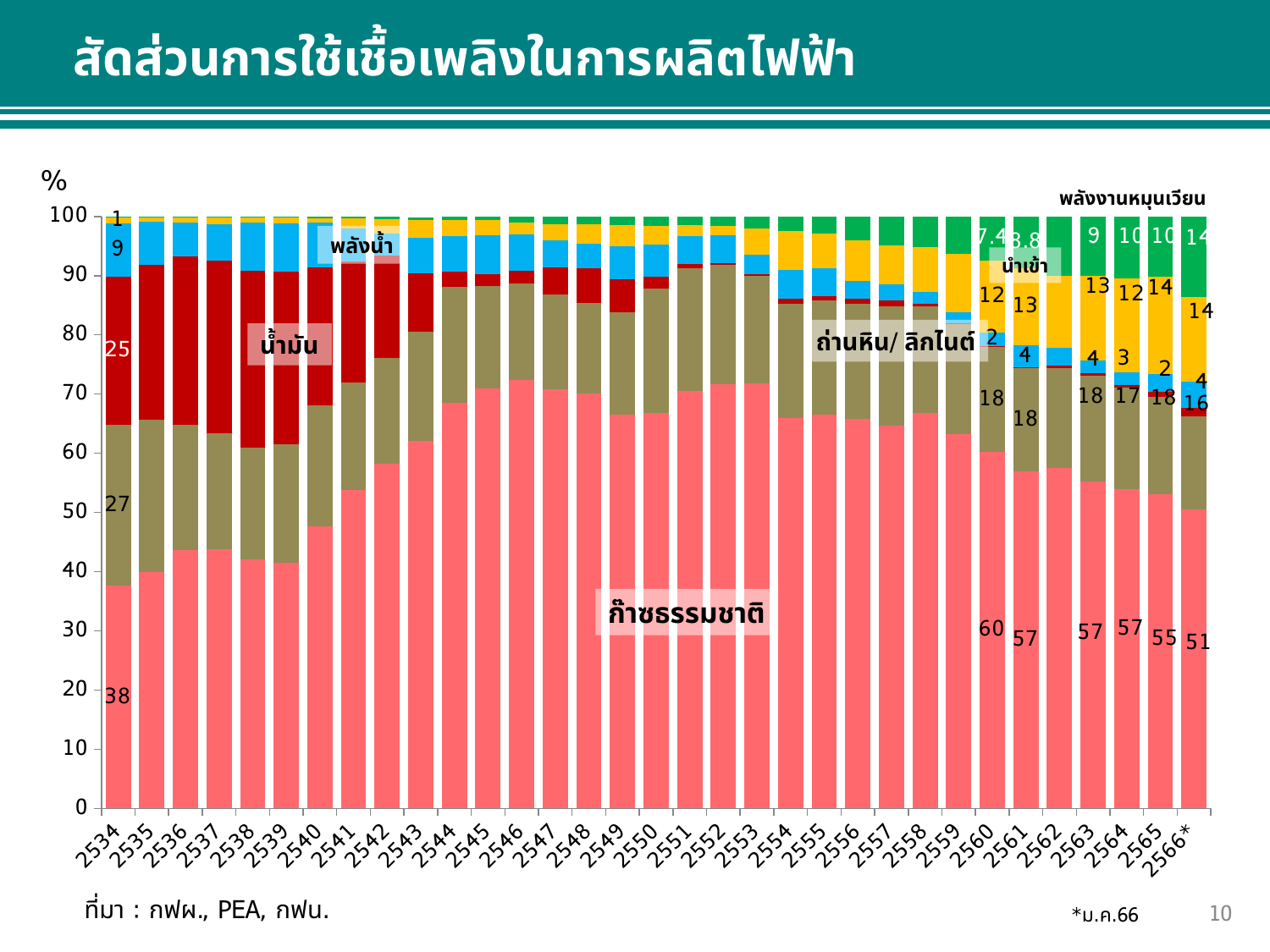

สัดส่วนการใช้เชื้อเพลิงในการผลิตไฟฟ้า
%
พลังงานหมุนเวียน

### Chart

| Category | Natural Gas | Coal & Lignite | Oil | Hydro | Imported | Renewable Energy |
|---|---|---|---|---|---|---|
| 2534 | 37.566303108618214 | 27.182546689690916 | 25.139193221086693 | 8.883926896226466 | 1.1695308647321248 | 0.058499219645610334 |
| 2535 | 39.895354474640584 | 25.76169815811348 | 26.240257255119186 | 7.2319267864573185 | 0.8344884035276522 | 0.036274922141768355 |
| 2536 | 43.68920589895462 | 21.105602690888325 | 28.505719083280567 | 5.6461344620493525 | 1.0073420045952097 | 0.045995860231914217 |
| 2537 | 43.74513925305776 | 19.633555795153836 | 29.222464307537376 | 6.118387124638489 | 1.2099148115433835 | 0.07053112191725568 |
| 2538 | 42.099463130639194 | 18.85356158973344 | 29.803784677987792 | 8.1965588981138 | 0.8691607602972627 | 0.1774683946288548 |
| 2539 | 41.49714162989958 | 20.023490989545714 | 29.108084242923464 | 8.217800655642495 | 0.9175755620011647 | 0.2359081159250136 |
| 2540 | 47.71989140631519 | 20.36872380045137 | 23.254824905075274 | 7.581880590091278 | 0.7982579018114349 | 0.2769389029644009 |
| 2541 | 53.777345359873905 | 18.20014989075343 | 20.362397510686193 | 5.5825589798678905 | 1.7801537266069405 | 0.29739594517834034 |
| 2542 | 58.18522966293741 | 17.987482049227353 | 17.226888583928254 | 3.6872855745507116 | 2.439318510299722 | 0.4370548350590103 |
| 2543 | 62.032793704883495 | 18.476796917554562 | 9.901247538799792 | 5.981919455011547 | 3.01180602398773 | 0.5023687763153905 |
| 2544 | 68.57565510874134 | 19.540044146611308 | 2.6038318437585084 | 5.944363462553626 | 2.7743761340076167 | 0.5627674052313304 |
| 2545 | 70.92808729195751 | 17.340076359951144 | 1.939464778523793 | 6.621738251637796 | 2.527709845308842 | 0.6427107384463192 |
| 2546 | 72.36448250807118 | 16.300266039326385 | 2.150828482865942 | 6.087042720812765 | 2.0888285617603457 | 1.0085523002798356 |
| 2547 | 70.80910290817275 | 16.00219340971365 | 4.597892630250082 | 4.624162992551343 | 2.649078804591753 | 1.3173363641213138 |
| 2548 | 70.08077702079024 | 15.292715643558877 | 5.866464852886198 | 4.207163901564112 | 3.243281558777549 | 1.3095348250026633 |
| 2549 | 66.54411542156967 | 17.24114027108038 | 5.576233787983023 | 5.601839178634898 | 3.6301479336365072 | 1.4065232711020357 |
| 2550 | 66.82052253530253 | 21.00385959700405 | 2.05194067107662 | 5.414935276639094 | 3.0527670180328923 | 1.6559747890395409 |
| 2551 | 70.47447365244251 | 20.80518567381014 | 0.7017151754363224 | 4.689411915784014 | 1.8779891485096667 | 1.4512265254898442 |
| 2552 | 71.68014531958997 | 20.084577960253366 | 0.3531183842512098 | 4.695217474862447 | 1.6523599329708383 | 1.5345817342296726 |
| 2553 | 71.85525062049808 | 18.05752579761502 | 0.37551305463837165 | 3.2438219741791596 | 4.400798753028091 | 2.067088217186832 |
| 2554 | 65.97682843356912 | 19.32582451421109 | 0.8236675786106744 | 4.835715810183438 | 6.566161576217476 | 2.471802611311152 |
| 2555 | 66.50660188380361 | 19.26783608833237 | 0.7759396597088982 | 4.697485777375949 | 5.865396882487757 | 2.8867390583713317 |
| 2556 | 65.79156329142518 | 19.509453584345806 | 0.797803250073835 | 2.9867114705203286 | 6.937865228620392 | 3.9766080192065316 |
| 2557 | 64.6767243526153 | 20.197361157267206 | 0.8972102484125025 | 2.7757579447855045 | 6.590396951982694 | 4.862550169035238 |
| 2558 | 66.85430085031342 | 17.988429787413825 | 0.47991221995882566 | 1.9562044963694014 | 7.49792190140959 | 5.223236730123851 |
| 2559 | 63.18414351144214 | 18.585743154273192 | 0.24617456130285034 | 1.7746101916306327 | 9.929862406555912 | 6.279468600408126 |
| 2560 | 60.17142186876606 | 17.762709694643657 | 0.1641928697480418 | 2.3300144251000536 | 12.14294681031119 | 7.428719138914469 |
| 2561 | 56.873409693933866 | 17.510528416819295 | 0.08668018656542466 | 3.7162291185465595 | 13.045884378447091 | 8.767264570178028 |
| 2562 | 57.45669642370758 | 16.89419181386834 | 0.5304257064066922 | 2.975603204296492 | 12.04710213238456 | 10.095982748513173 |
| 2563 | 55.26519646715554 | 17.873307135675464 | 0.350232802977658 | 2.203561015815038 | 14.34331811265782 | 9.964383733276915 |
| 2564 | 53.93601109488363 | 17.196824573457796 | 0.3415902340015357 | 2.164820693222376 | 15.90539862437758 | 10.455355836634531 |
| 2565 | 53.112467450722555 | 16.458055246857676 | 0.8022962822750951 | 3.0573049056995774 | 16.43444694629213 | 10.13542858298683 |
| 2566* | 50.5161653926129 | 15.705385140567463 | 1.41185037604188 | 4.409548533281372 | 14.416427060315003 | 13.540616707814507 |
9
10
10
14
พลังน้ำ
นำเข้า
13
14
12
14
ถ่านหิน/ลิกไนต์
น้ำมัน
3
4
2
4
18
17
18
16
ก๊าซธรรมชาติ
57
57
55
51
ที่มา : กฟผ., PEA, กฟน.
10
*ม.ค.66